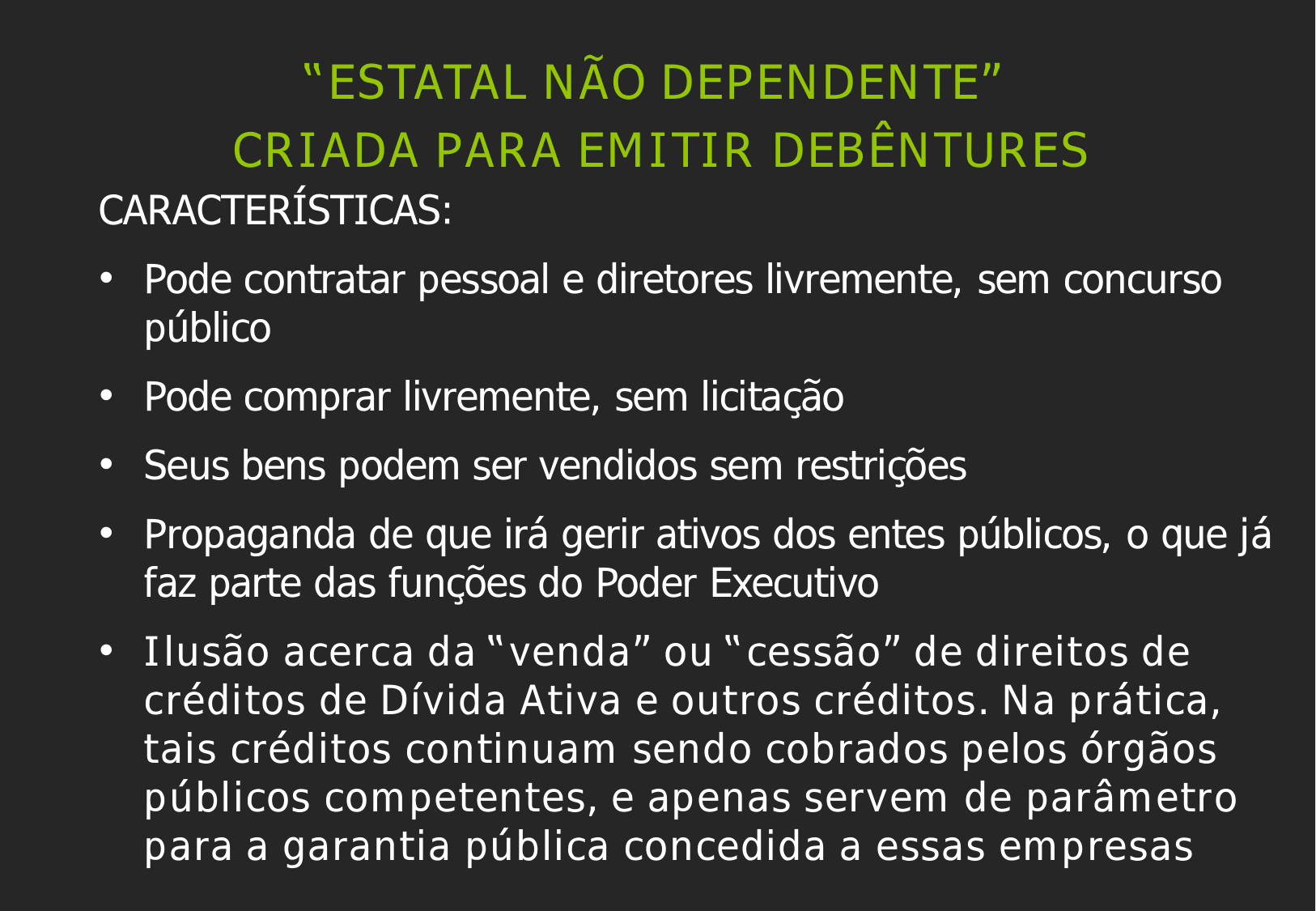

“ESTATAL NÃO DEPENDENTE”
CRIADA PARA EMITIR DEBÊNTURES

CARACTERÍSTICAS:
Pode contratar pessoal e diretores livremente, sem concurso público
Pode comprar livremente, sem licitação
Seus bens podem ser vendidos sem restrições
Propaganda de que irá gerir ativos dos entes públicos, o que já faz parte das funções do Poder Executivo
Ilusão acerca da “venda” ou “cessão” de direitos de créditos de Dívida Ativa e outros créditos. Na prática, tais créditos continuam sendo cobrados pelos órgãos públicos competentes, e apenas servem de parâmetro para a garantia pública concedida a essas empresas